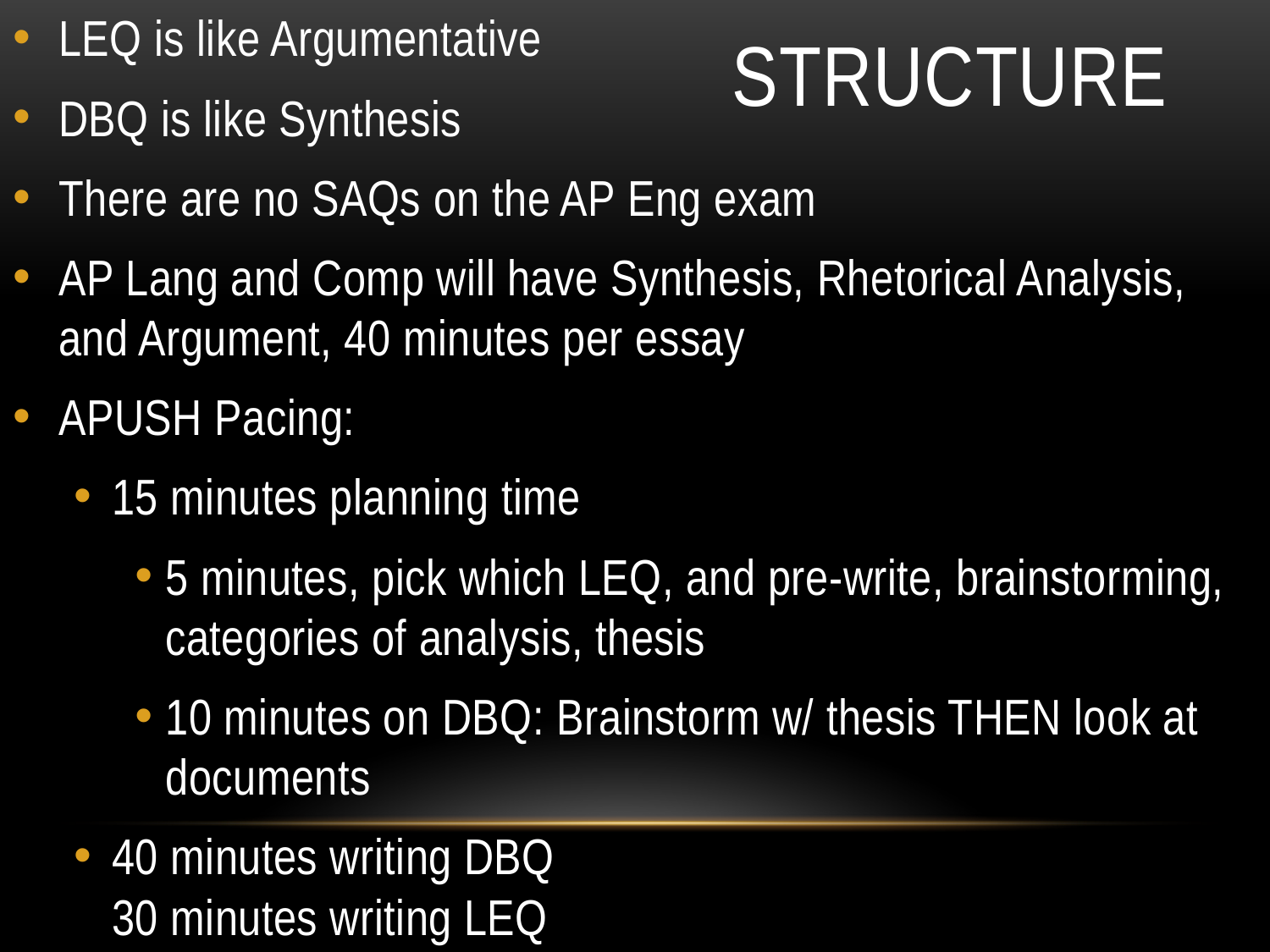

LEQ is like Argumentative
DBQ is like Synthesis
There are no SAQs on the AP Eng exam
AP Lang and Comp will have Synthesis, Rhetorical Analysis, and Argument, 40 minutes per essay
APUSH Pacing:
15 minutes planning time
5 minutes, pick which LEQ, and pre-write, brainstorming, categories of analysis, thesis
10 minutes on DBQ: Brainstorm w/ thesis THEN look at documents
40 minutes writing DBQ
30 minutes writing LEQ
# Structure